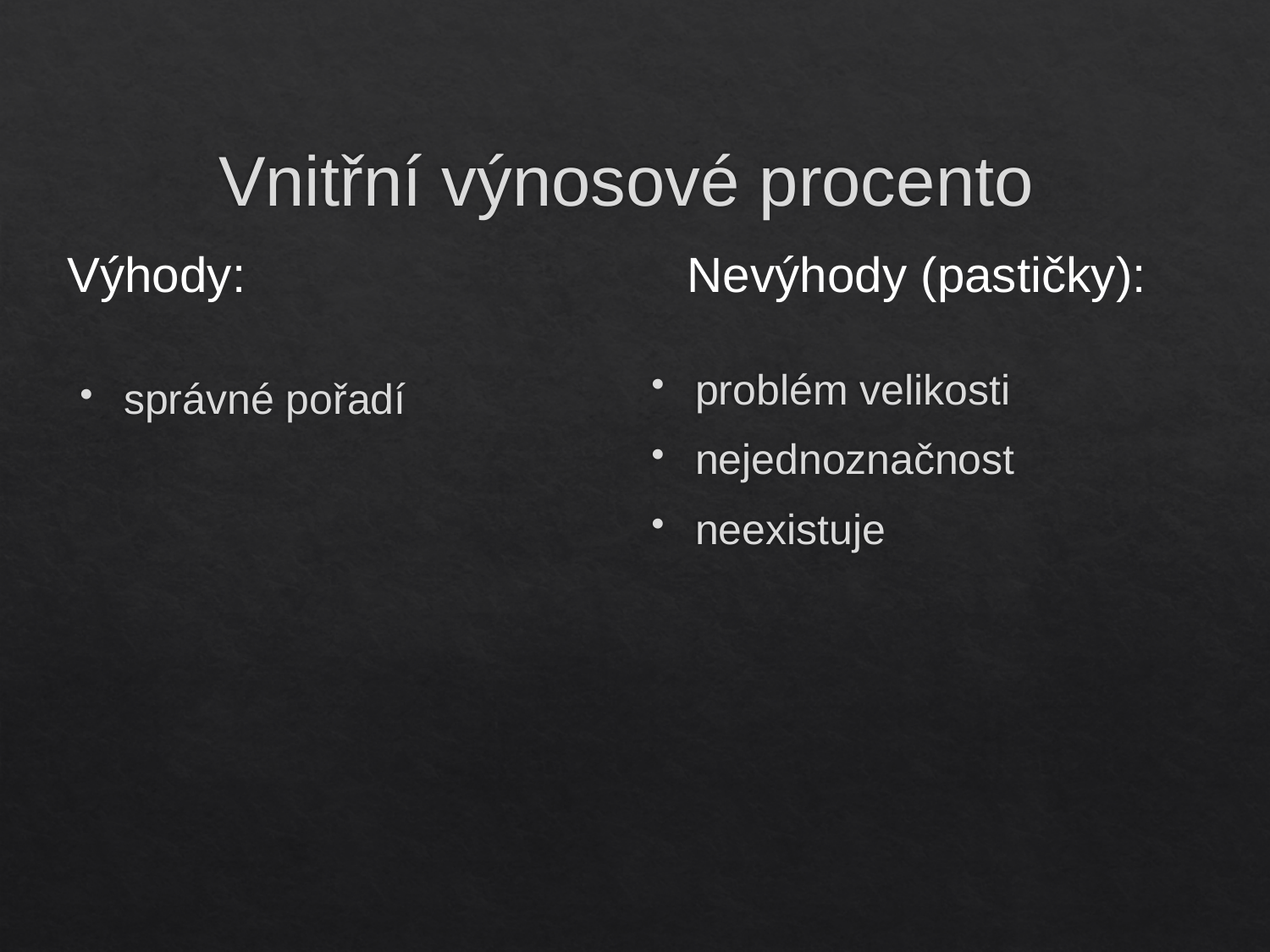

# Vnitřní výnosové procento
Výhody:
Nevýhody (pastičky):
problém velikosti
nejednoznačnost
neexistuje
správné pořadí